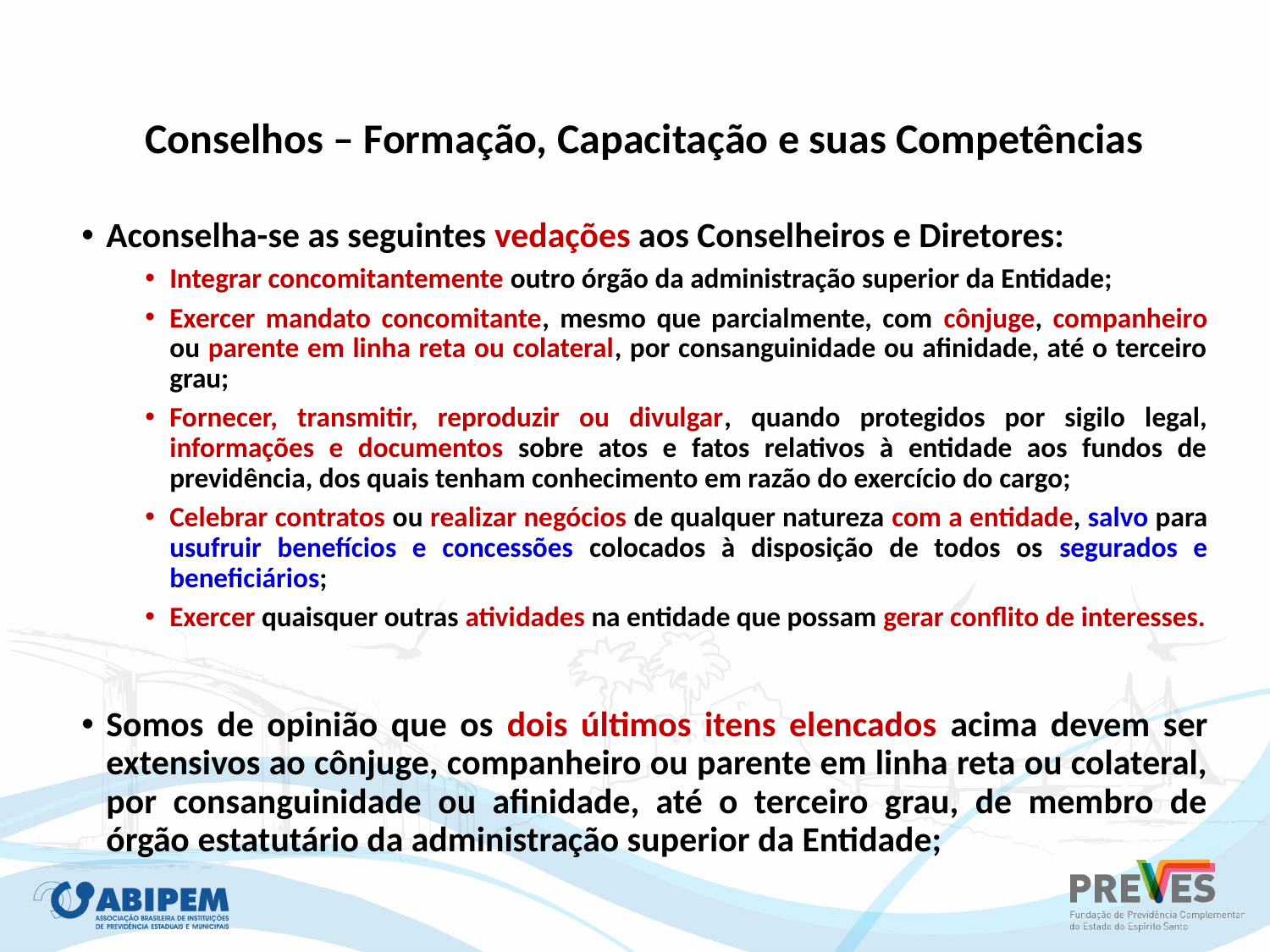

Conselhos – Formação, Capacitação e suas Competências

Aconselha-se as seguintes vedações aos Conselheiros e Diretores:
Integrar concomitantemente outro órgão da administração superior da Entidade;
Exercer mandato concomitante, mesmo que parcialmente, com cônjuge, companheiro ou parente em linha reta ou colateral, por consanguinidade ou afinidade, até o terceiro grau;
Fornecer, transmitir, reproduzir ou divulgar, quando protegidos por sigilo legal, informações e documentos sobre atos e fatos relativos à entidade aos fundos de previdência, dos quais tenham conhecimento em razão do exercício do cargo;
Celebrar contratos ou realizar negócios de qualquer natureza com a entidade, salvo para usufruir benefícios e concessões colocados à disposição de todos os segurados e beneficiários;
Exercer quaisquer outras atividades na entidade que possam gerar conflito de interesses.

Somos de opinião que os dois últimos itens elencados acima devem ser extensivos ao cônjuge, companheiro ou parente em linha reta ou colateral, por consanguinidade ou afinidade, até o terceiro grau, de membro de órgão estatutário da administração superior da Entidade;